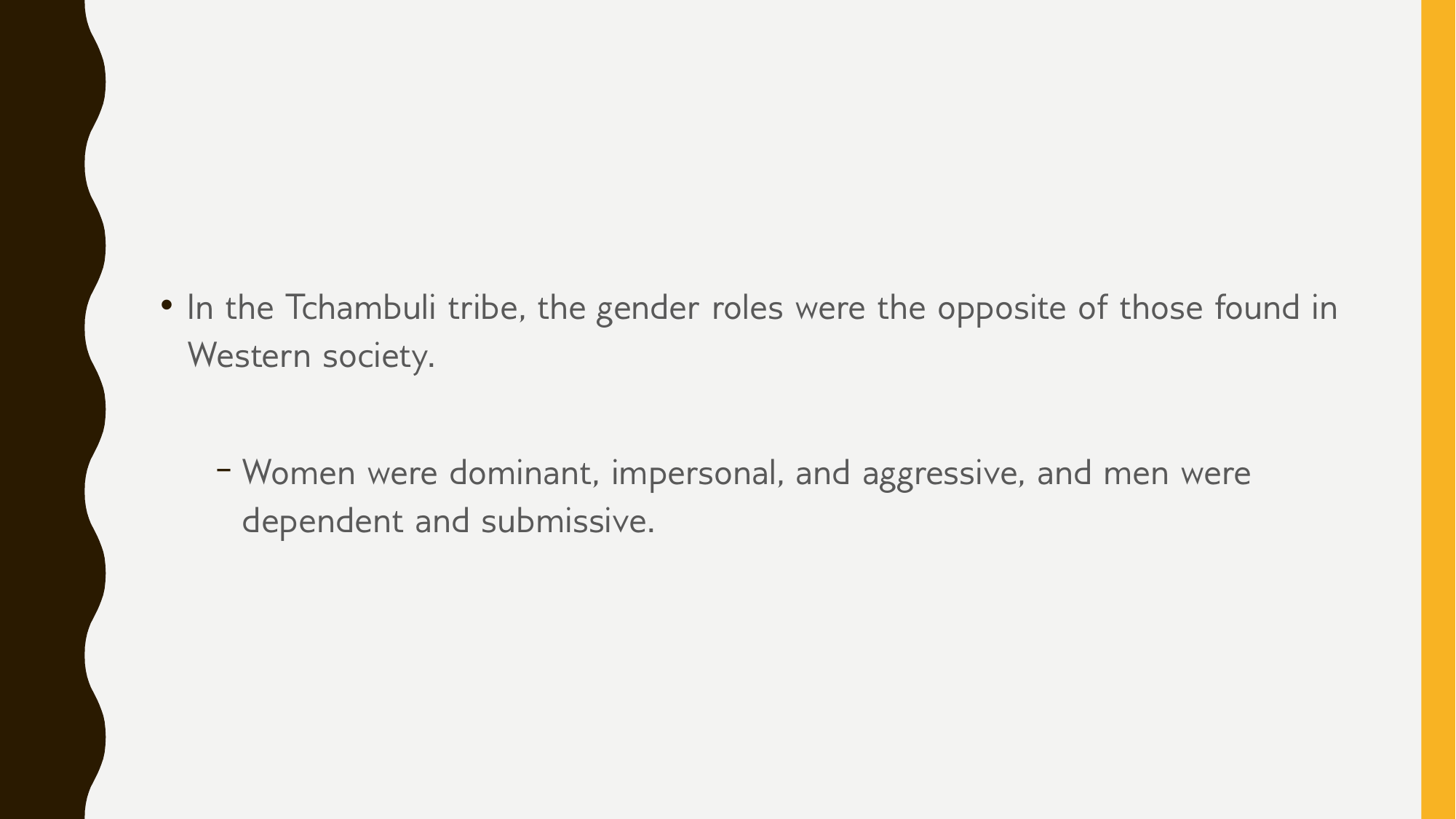

#
In the Tchambuli tribe, the gender roles were the opposite of those found in Western society.

Women were dominant, impersonal, and aggressive, and men were dependent and submissive.